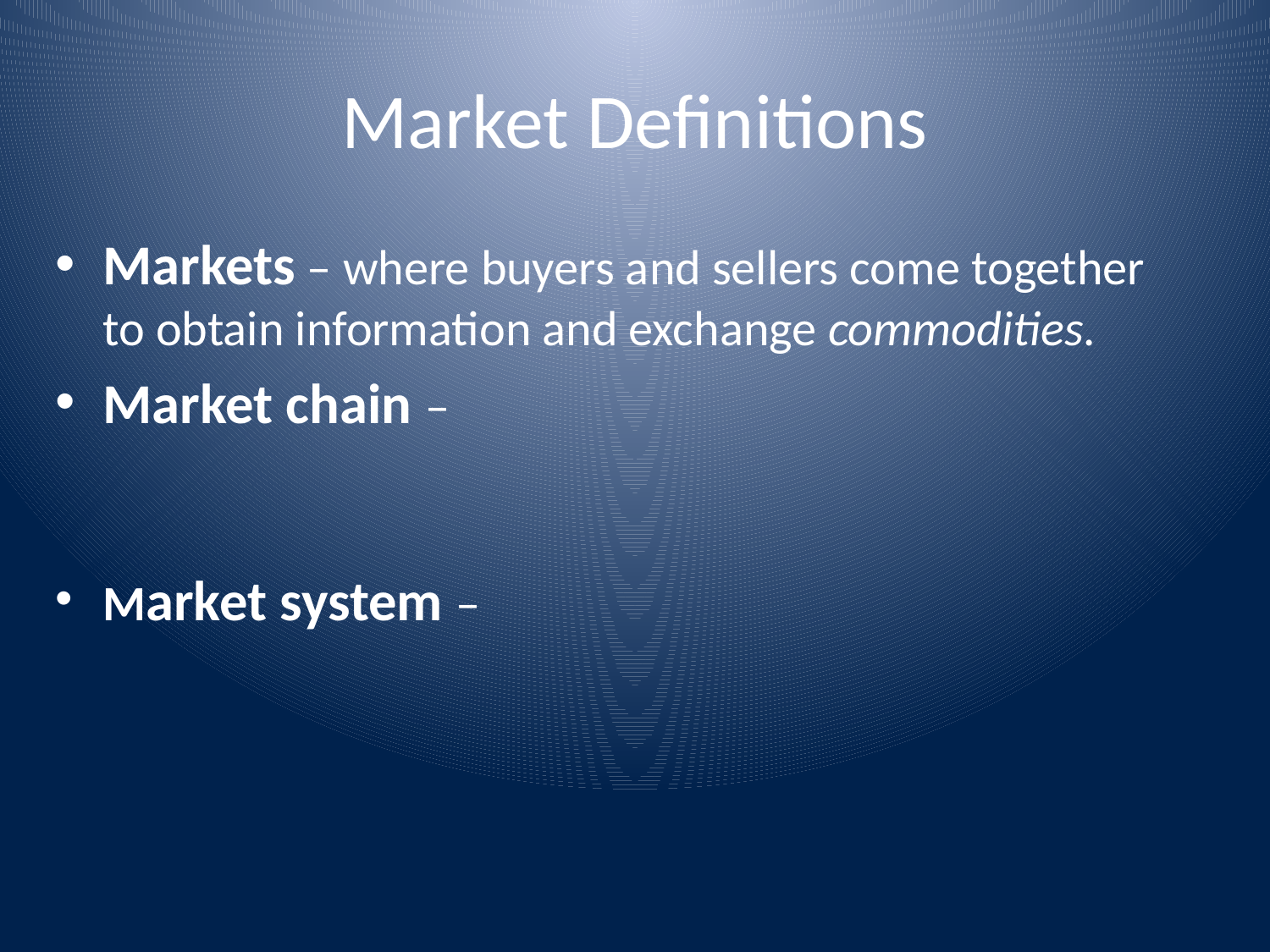

# Market Definitions
Markets – where buyers and sellers come together to obtain information and exchange commodities.
Market chain –

Market system –